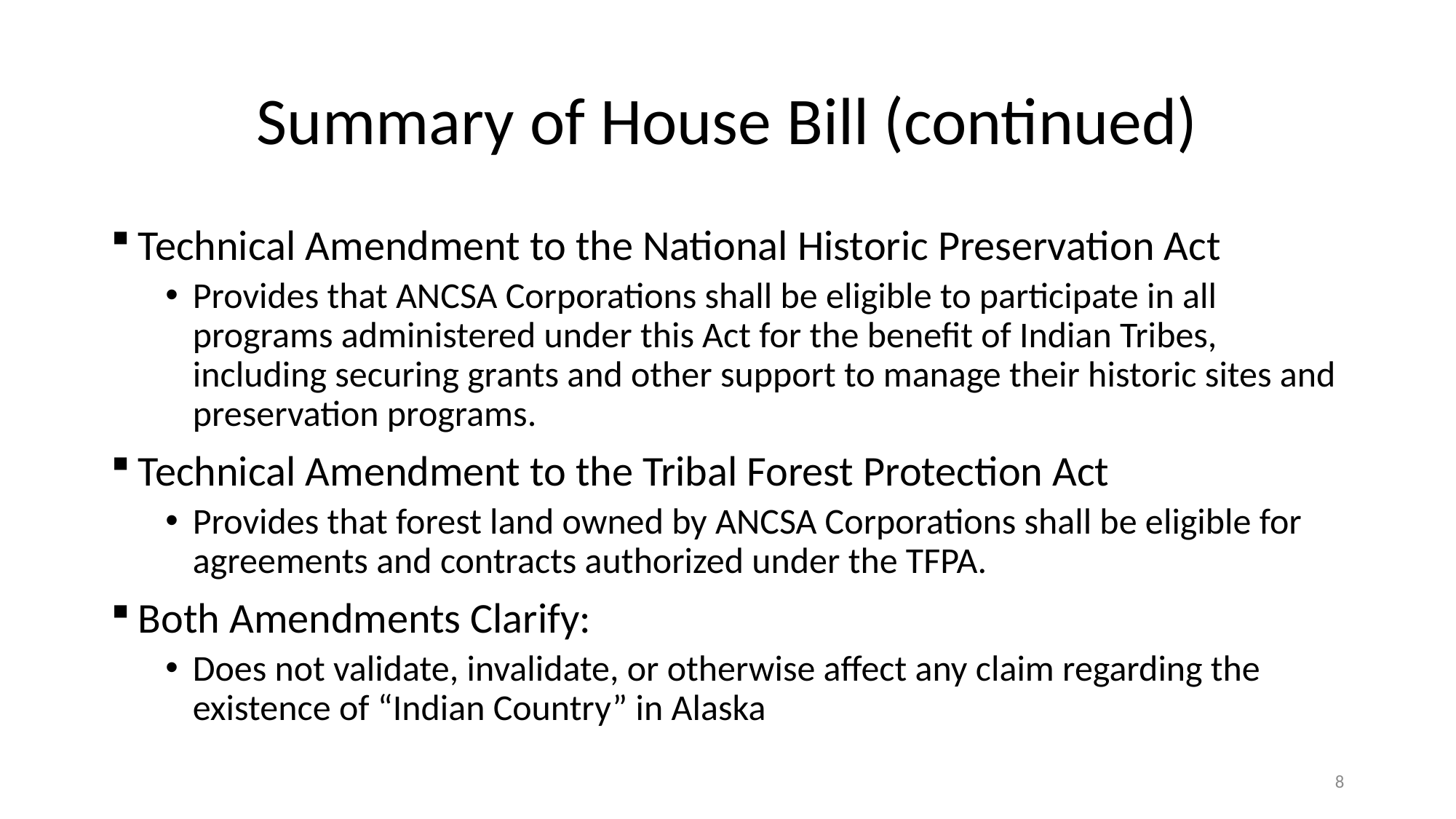

# Summary of House Bill (continued)
Technical Amendment to the National Historic Preservation Act
Provides that ANCSA Corporations shall be eligible to participate in all programs administered under this Act for the benefit of Indian Tribes, including securing grants and other support to manage their historic sites and preservation programs.
Technical Amendment to the Tribal Forest Protection Act
Provides that forest land owned by ANCSA Corporations shall be eligible for agreements and contracts authorized under the TFPA.
Both Amendments Clarify:
Does not validate, invalidate, or otherwise affect any claim regarding the existence of “Indian Country” in Alaska
8